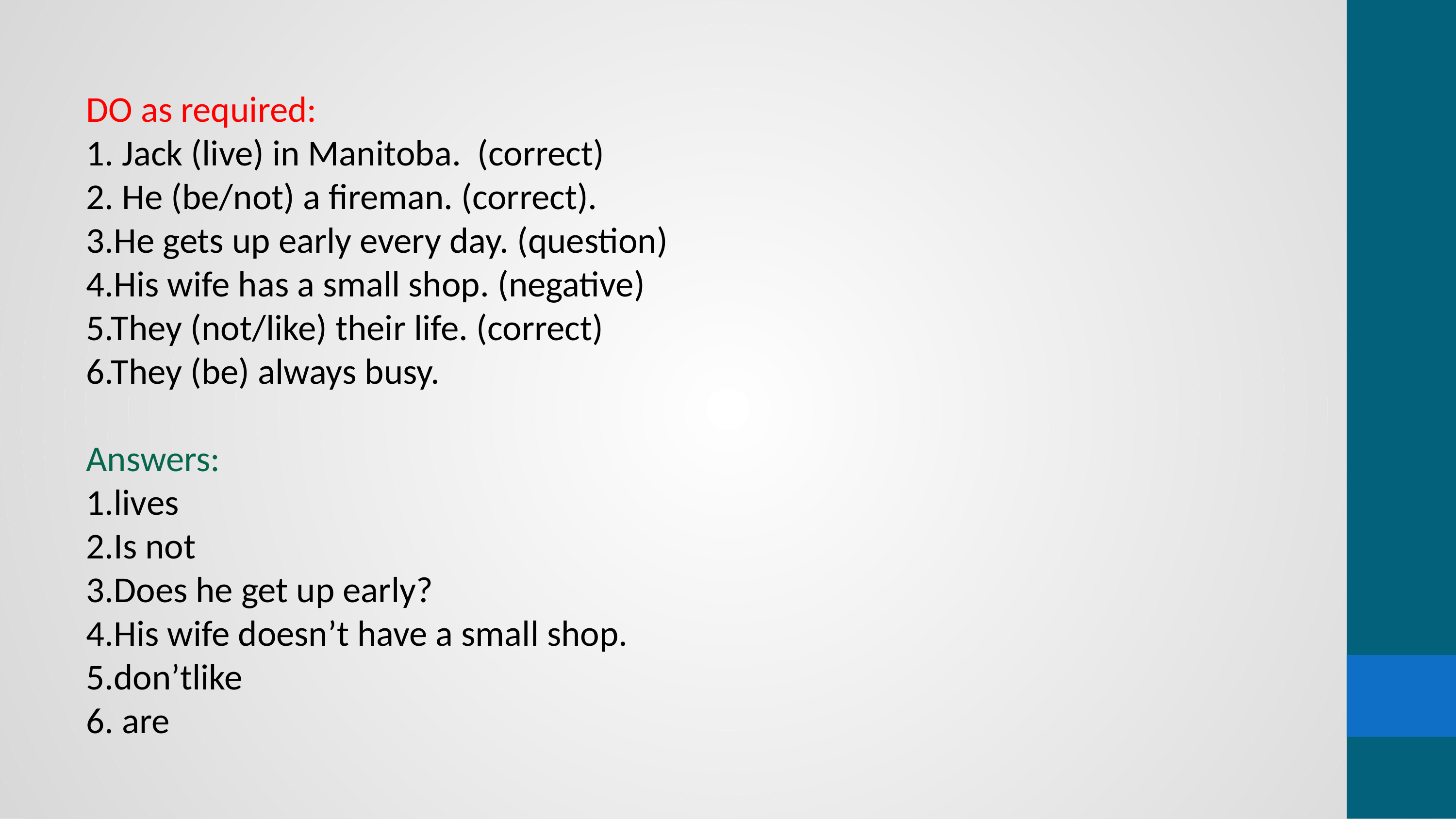

DO as required:
1. Jack (live) in Manitoba.  (correct)
2. He (be/not) a fireman. (correct).
3.He gets up early every day. (question)
4.His wife has a small shop. (negative)
5.They (not/like) their life. (correct)
6.They (be) always busy.

Answers:
1.lives
2.Is not
3.Does he get up early?
4.His wife doesn’t have a small shop.
5.don’tlike
6. are